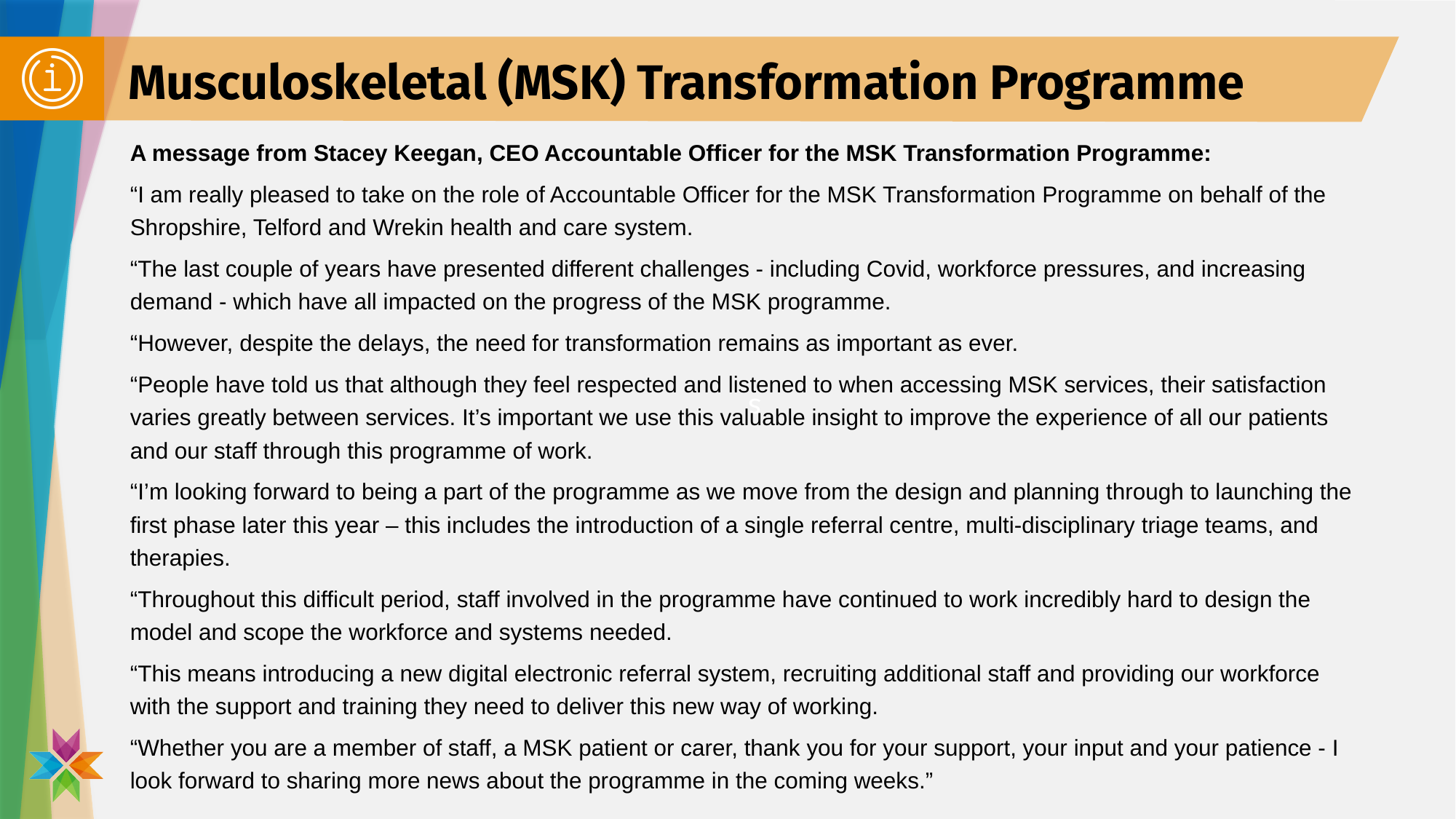

# Musculoskeletal (MSK) Transformation Programme
A message from Stacey Keegan, CEO Accountable Officer for the MSK Transformation Programme:
“I am really pleased to take on the role of Accountable Officer for the MSK Transformation Programme on behalf of the Shropshire, Telford and Wrekin health and care system.
“The last couple of years have presented different challenges - including Covid, workforce pressures, and increasing demand - which have all impacted on the progress of the MSK programme.
“However, despite the delays, the need for transformation remains as important as ever.
“People have told us that although they feel respected and listened to when accessing MSK services, their satisfaction varies greatly between services. It’s important we use this valuable insight to improve the experience of all our patients and our staff through this programme of work.
“I’m looking forward to being a part of the programme as we move from the design and planning through to launching the first phase later this year – this includes the introduction of a single referral centre, multi-disciplinary triage teams, and therapies.
“Throughout this difficult period, staff involved in the programme have continued to work incredibly hard to design the model and scope the workforce and systems needed.
“This means introducing a new digital electronic referral system, recruiting additional staff and providing our workforce with the support and training they need to deliver this new way of working.
“Whether you are a member of staff, a MSK patient or carer, thank you for your support, your input and your patience - I look forward to sharing more news about the programme in the coming weeks.”